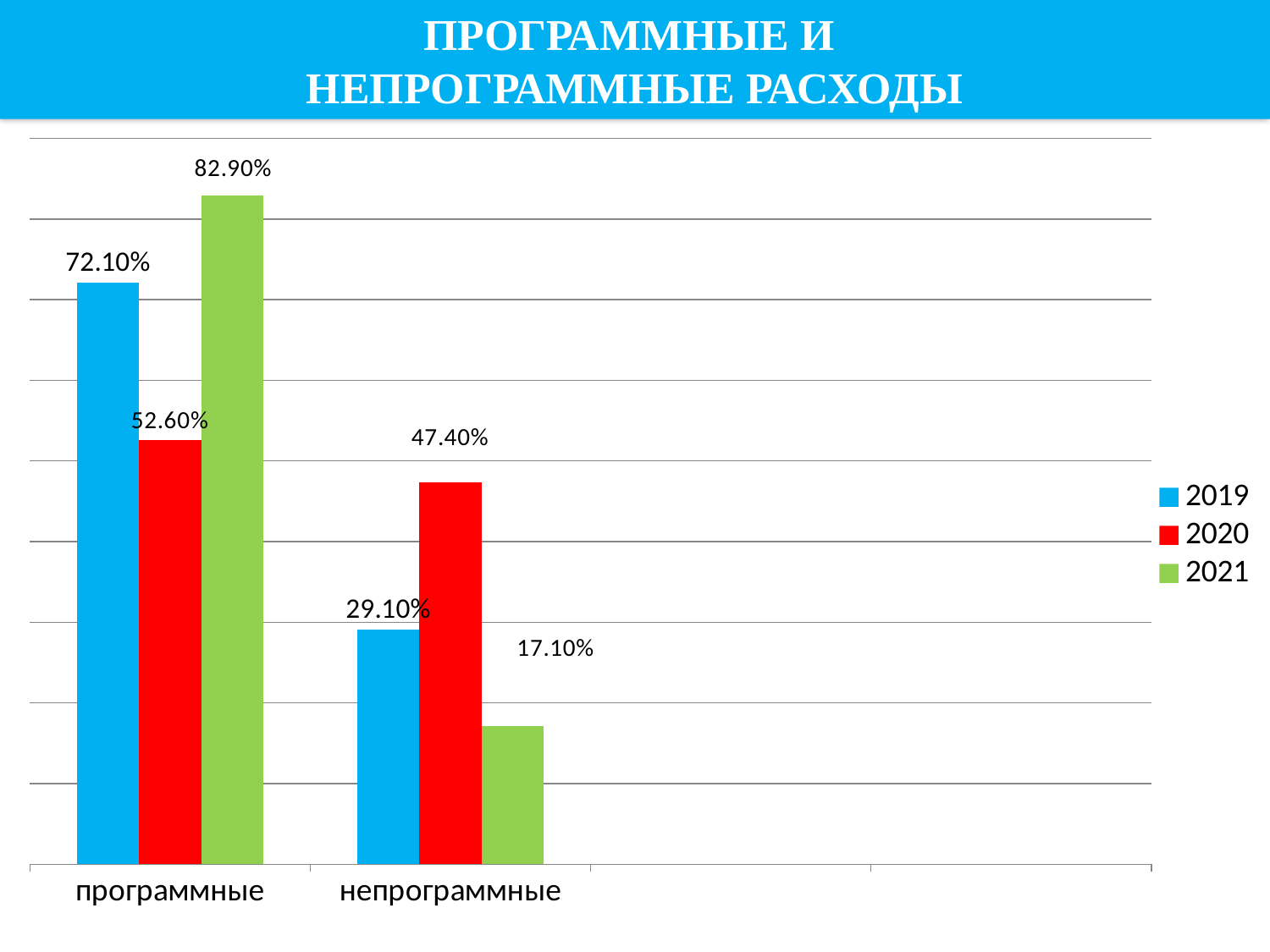

# ПРОГРАММНЫЕ И НЕПРОГРАММНЫЕ РАСХОДЫ

### Chart

| Category | 2019 | 2020 | 2021 |
|---|---|---|---|
| программные | 0.7210000000000004 | 0.526 | 0.8290000000000004 |
| непрограммные | 0.2910000000000002 | 0.4740000000000002 | 0.171 |